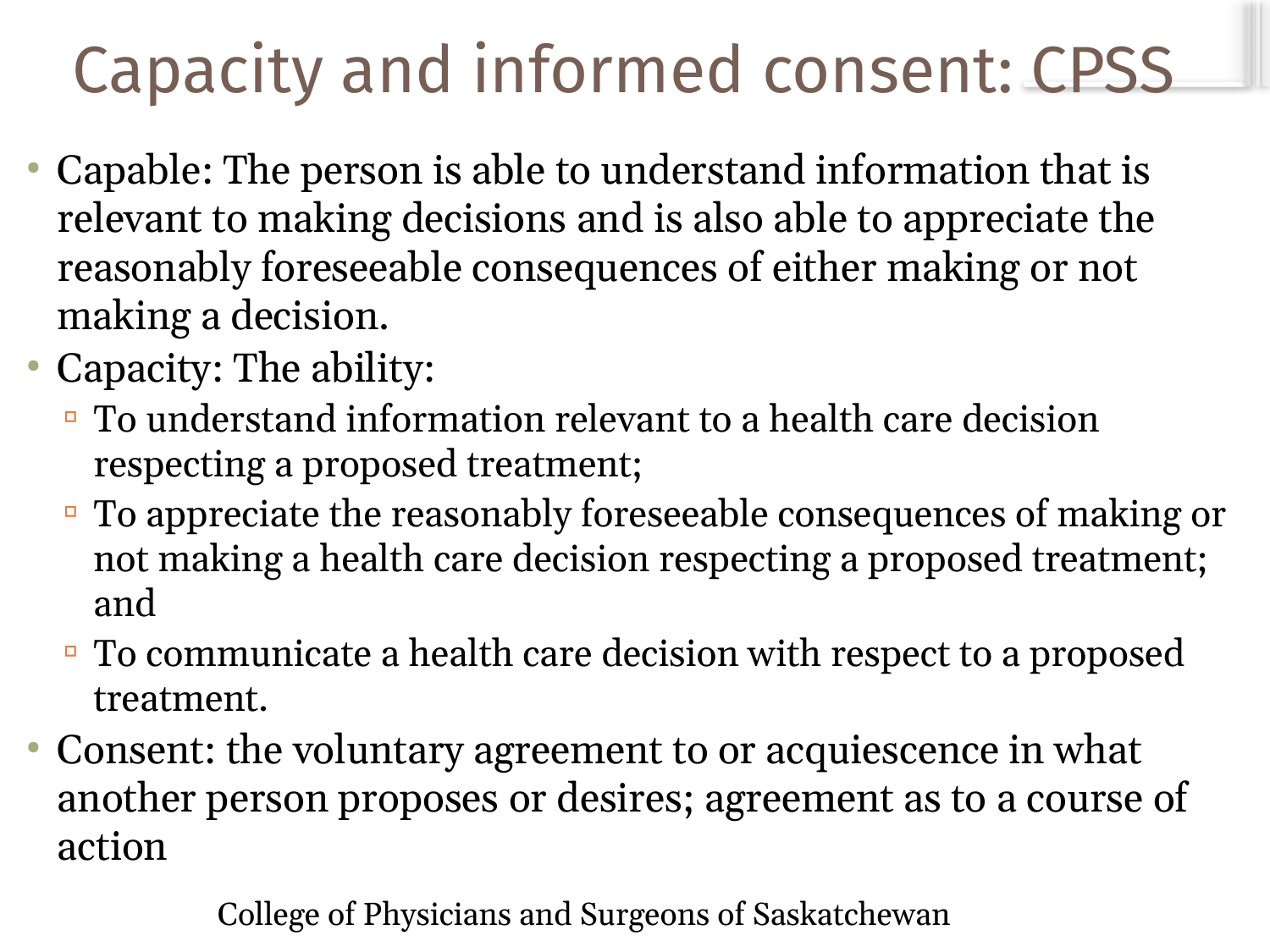

# Capacity and informed consent: CPSS
Capable: The person is able to understand information that is relevant to making decisions and is also able to appreciate the reasonably foreseeable consequences of either making or not making a decision.
Capacity: The ability:
To understand information relevant to a health care decision respecting a proposed treatment;
To appreciate the reasonably foreseeable consequences of making or not making a health care decision respecting a proposed treatment; and
To communicate a health care decision with respect to a proposed treatment.
Consent: the voluntary agreement to or acquiescence in what another person proposes or desires; agreement as to a course of action
College of Physicians and Surgeons of Saskatchewan